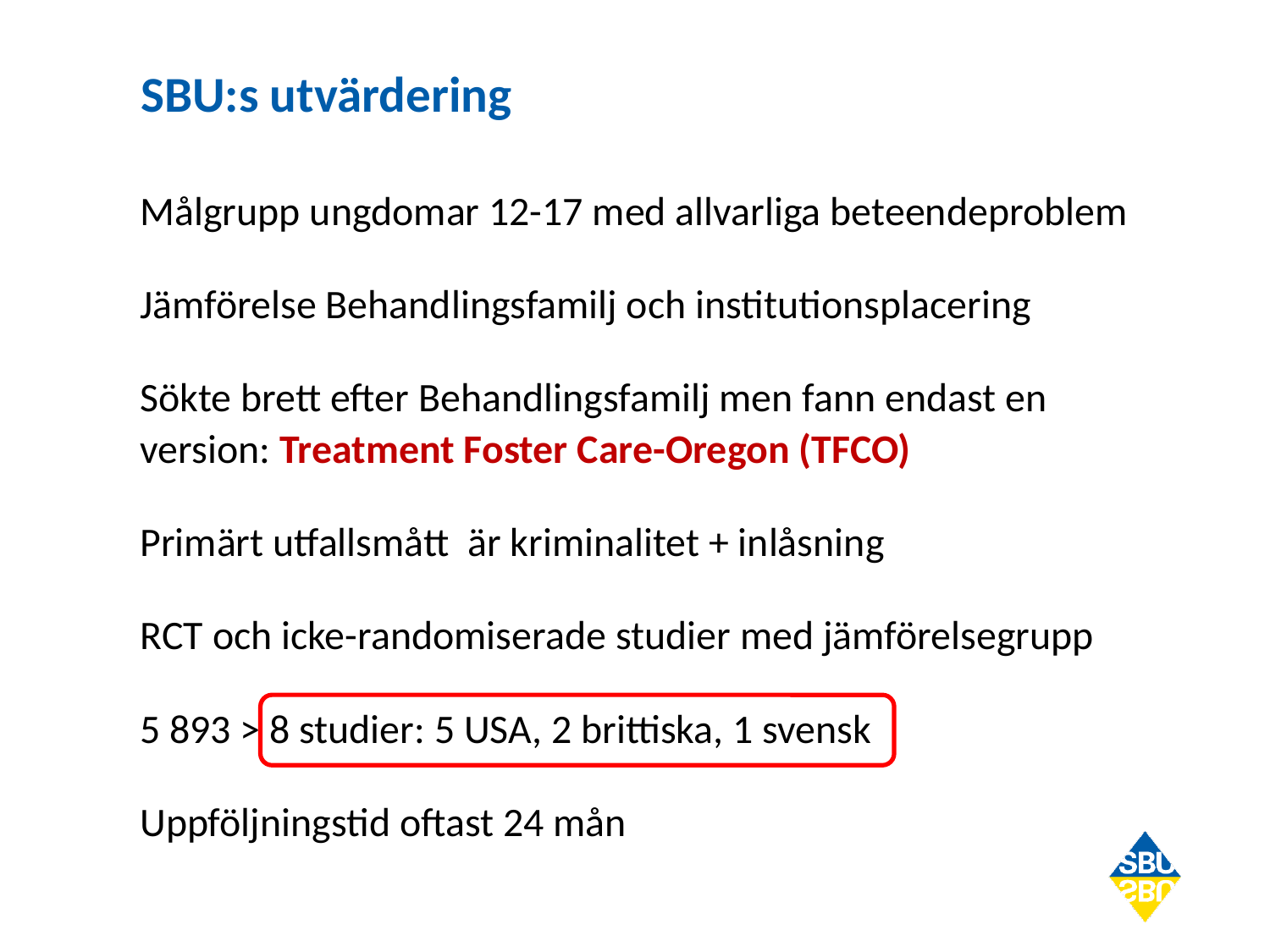

# SBU:s utvärdering
Målgrupp ungdomar 12-17 med allvarliga beteendeproblem
Jämförelse Behandlingsfamilj och institutionsplacering
Sökte brett efter Behandlingsfamilj men fann endast en version: Treatment Foster Care-Oregon (TFCO)
Primärt utfallsmått  är kriminalitet + inlåsning
RCT och icke-randomiserade studier med jämförelsegrupp
5 893 > 8 studier: 5 USA, 2 brittiska, 1 svensk
Uppföljningstid oftast 24 mån